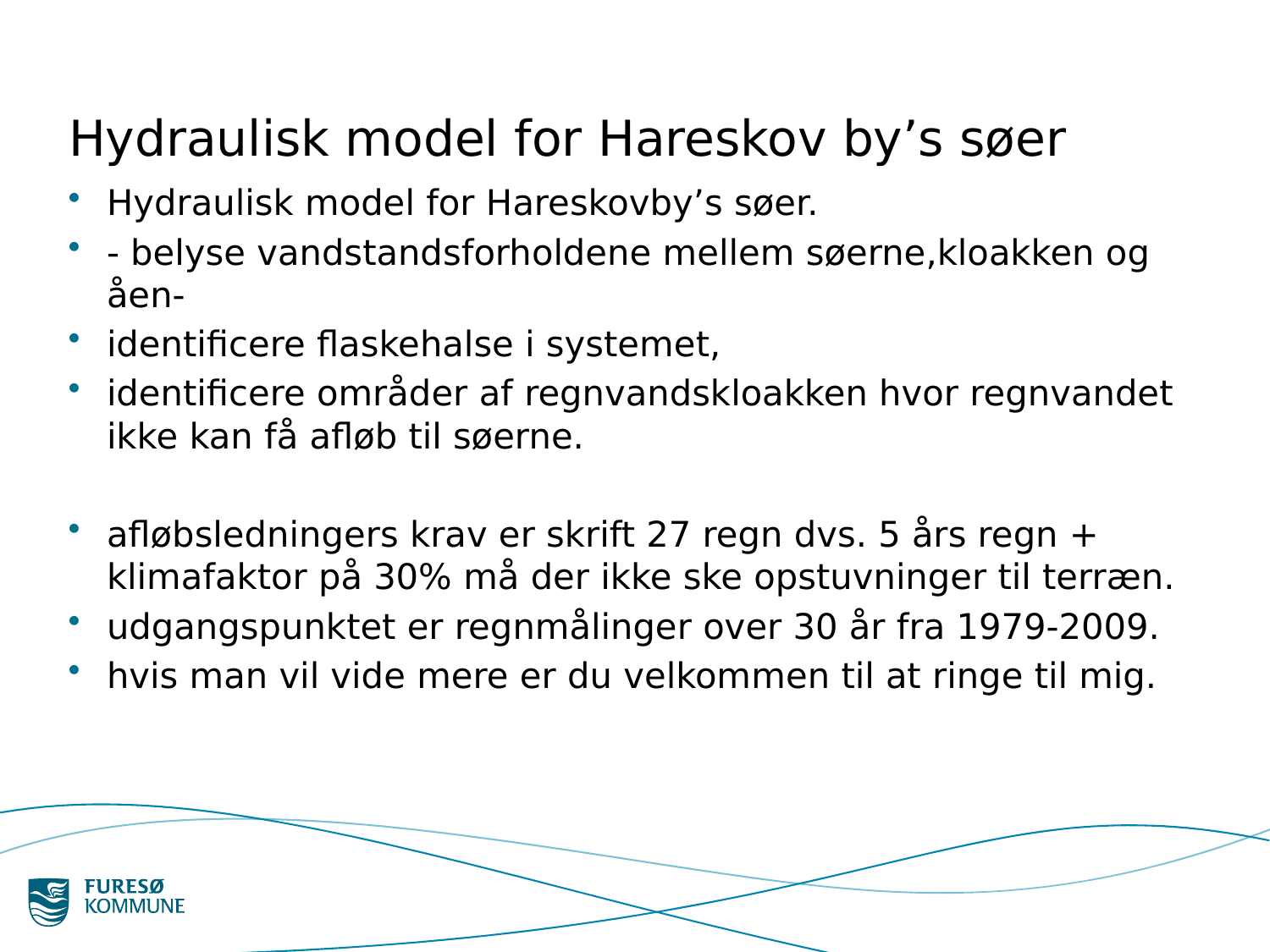

# Hydraulisk model for Hareskov by’s søer
Hydraulisk model for Hareskovby’s søer.
- belyse vandstandsforholdene mellem søerne,kloakken og åen-
identificere flaskehalse i systemet,
identificere områder af regnvandskloakken hvor regnvandet ikke kan få afløb til søerne.

afløbsledningers krav er skrift 27 regn dvs. 5 års regn + klimafaktor på 30% må der ikke ske opstuvninger til terræn.
udgangspunktet er regnmålinger over 30 år fra 1979-2009.
hvis man vil vide mere er du velkommen til at ringe til mig.